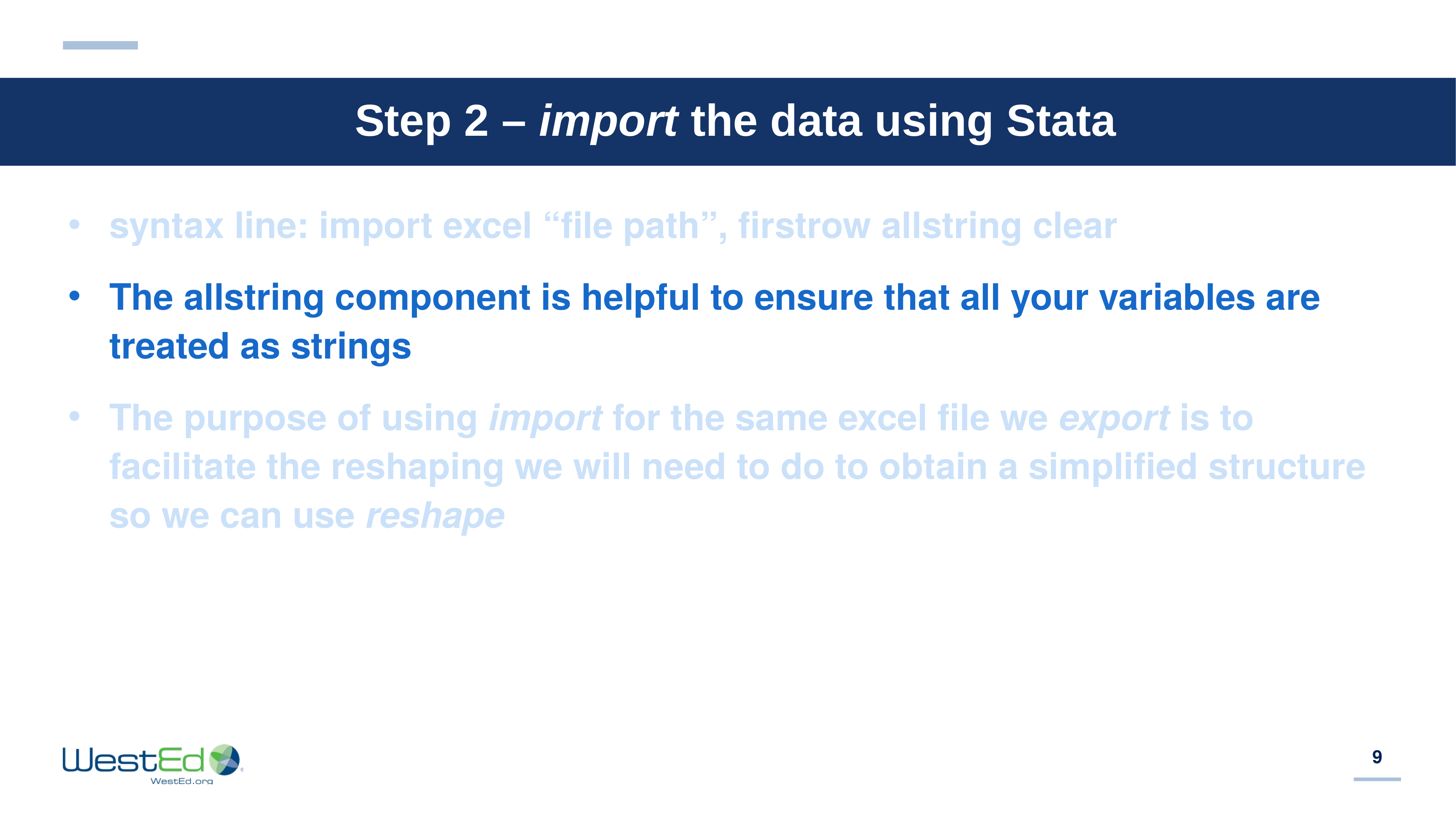

# Step 2 – import the data using Stata

syntax line: import excel “file path”, firstrow allstring clear
The allstring component is helpful to ensure that all your variables are treated as strings
The purpose of using import for the same excel file we export is to facilitate the reshaping we will need to do to obtain a simplified structure so we can use reshape